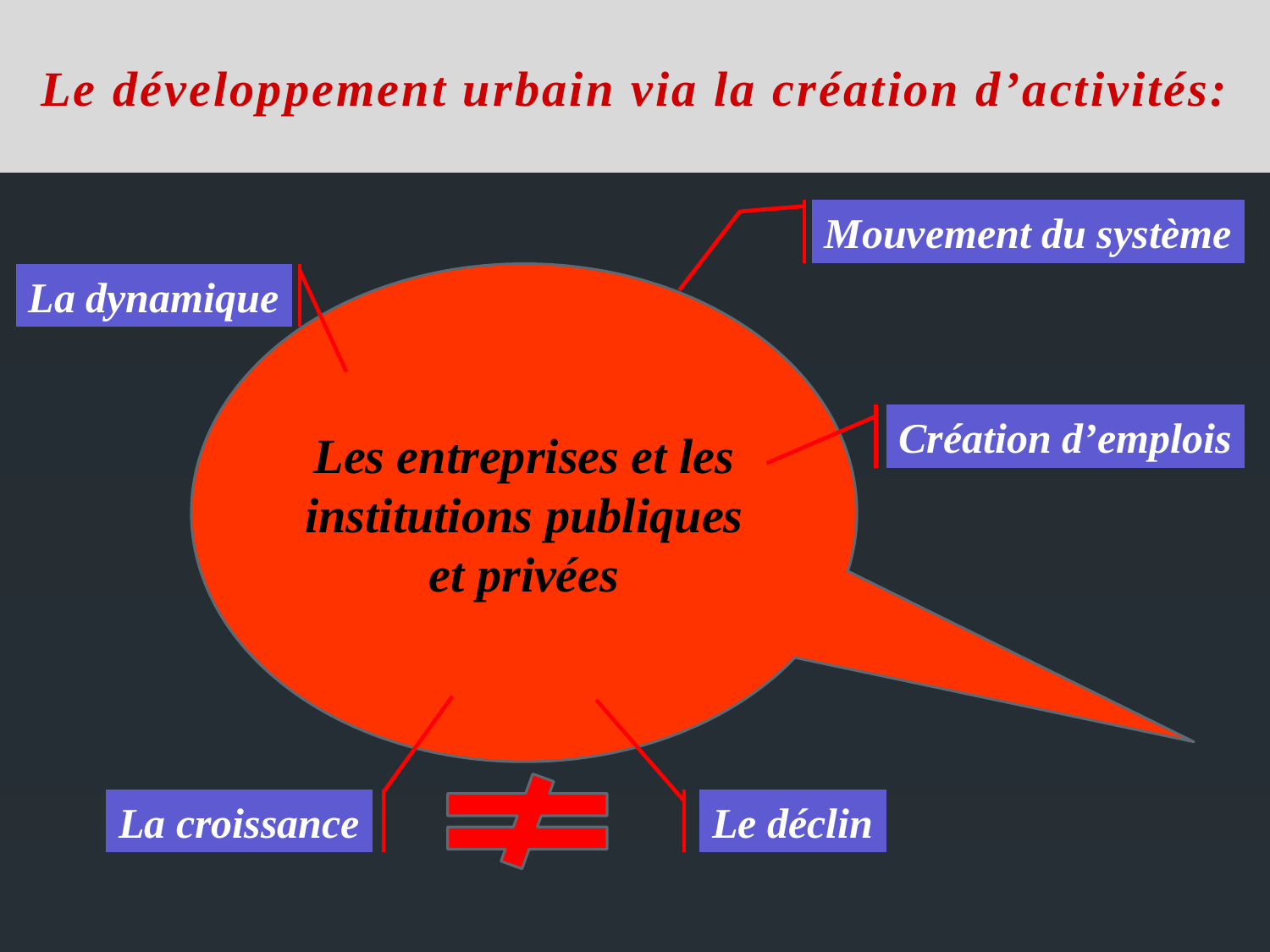

Le développement urbain via la création d’activités:

Mouvement du système
La dynamique
Les entreprises et les institutions publiques et privées
Création d’emplois

Le déclin
La croissance